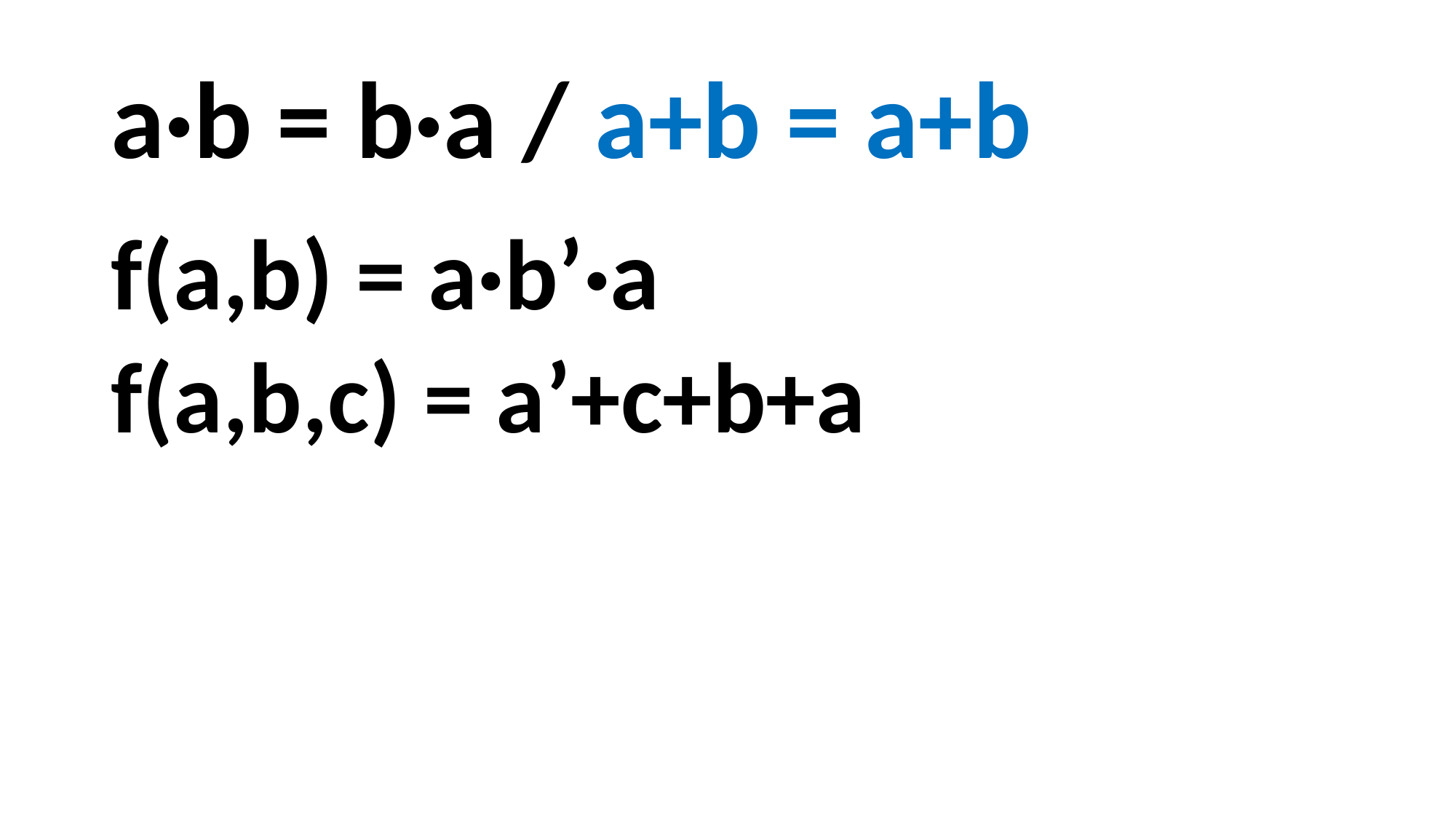

# a·b = b·a / a+b = a+b
f(a,b) = a·b’·a
f(a,b,c) = a’+c+b+a